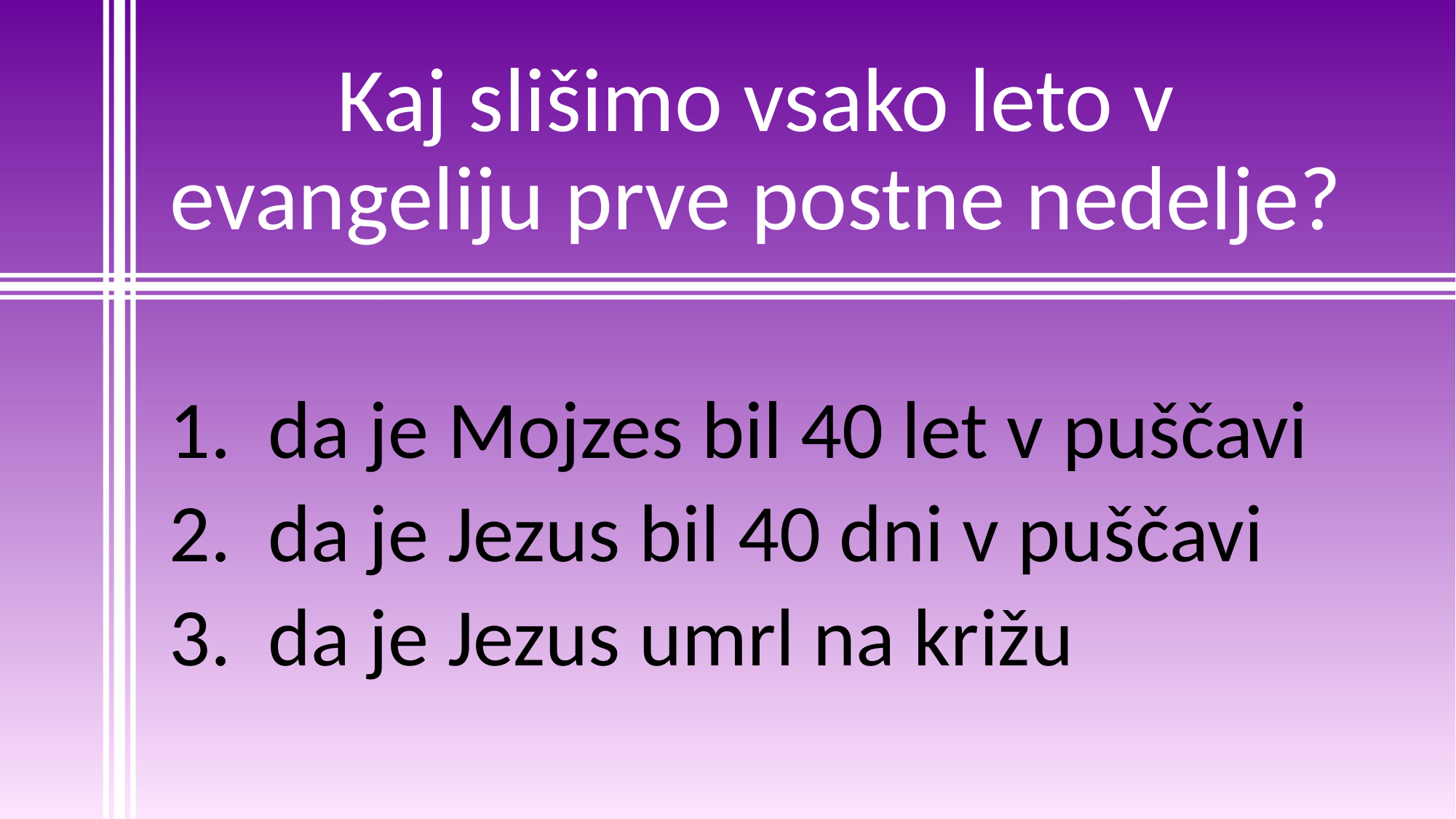

# Kaj slišimo vsako leto v evangeliju prve postne nedelje?
1.  da je Mojzes bil 40 let v puščavi
2.  da je Jezus bil 40 dni v puščavi
3.  da je Jezus umrl na križu